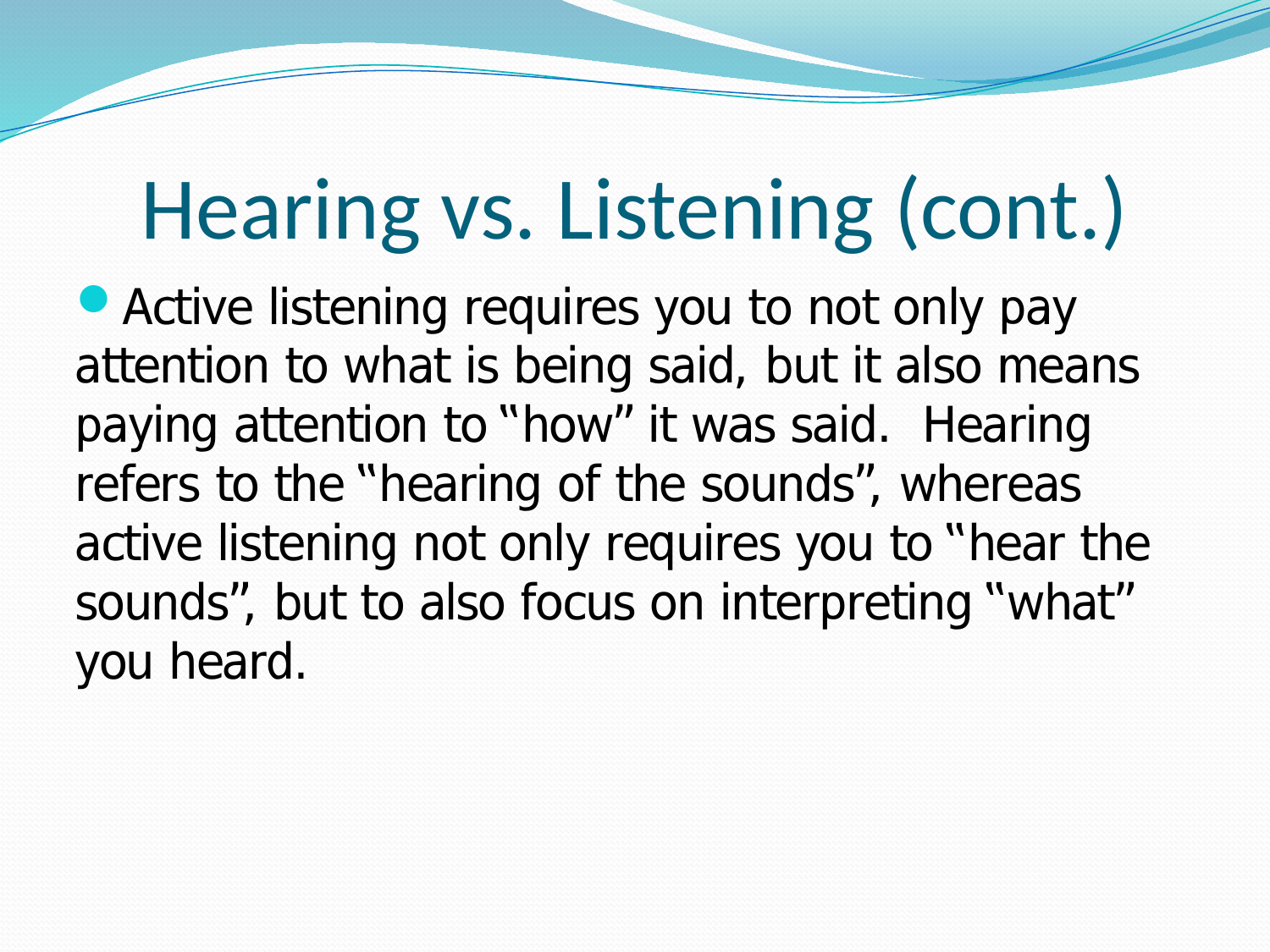

# Hearing vs. Listening (cont.)
Active listening requires you to not only pay attention to what is being said, but it also means paying attention to “how” it was said.  Hearing refers to the “hearing of the sounds”, whereas active listening not only requires you to “hear the sounds”, but to also focus on interpreting “what” you heard.